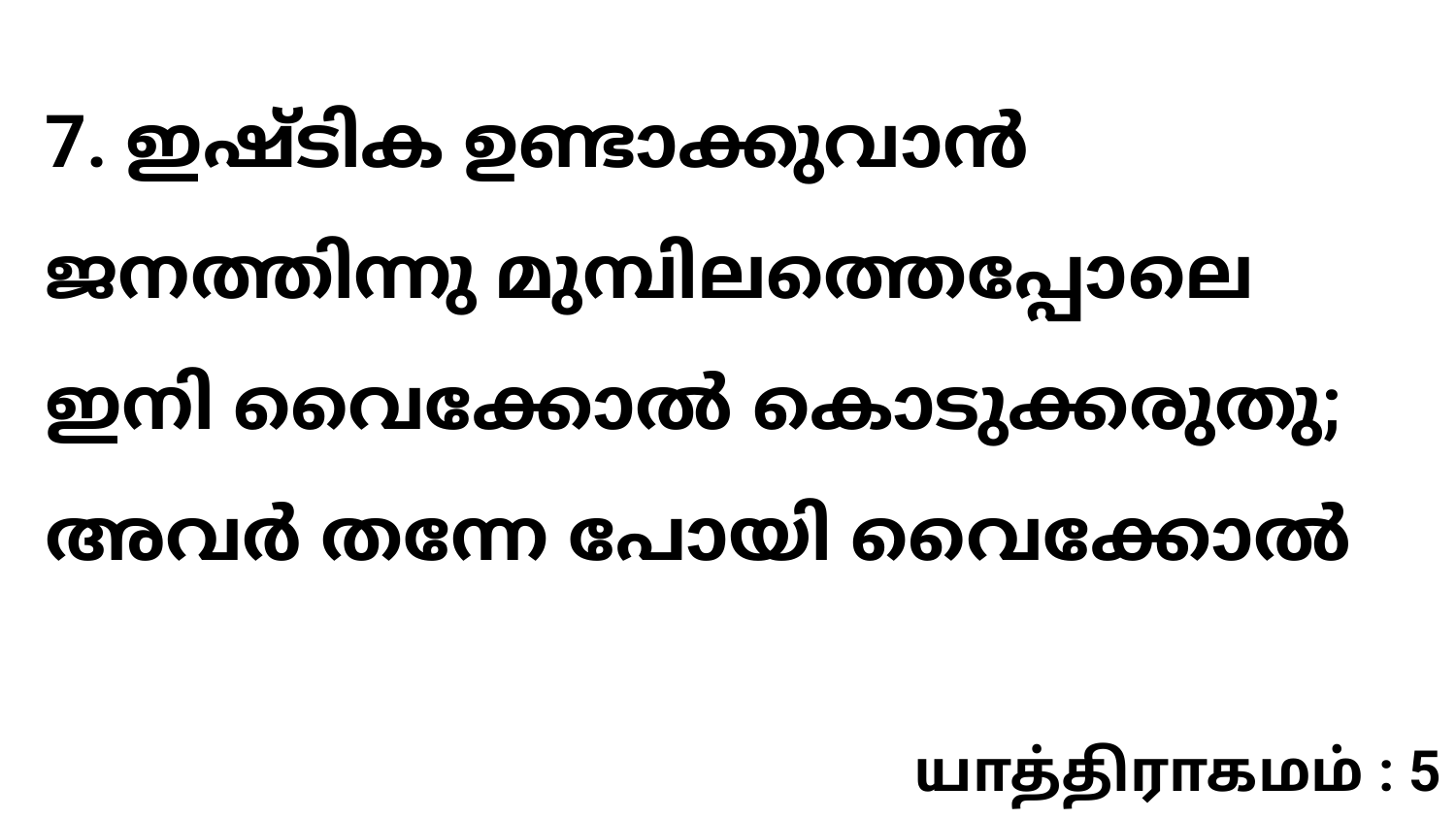

7. ഇഷ്ടിക ഉണ്ടാക്കുവാൻ ജനത്തിന്നു മുമ്പിലത്തെപ്പോലെ ഇനി വൈക്കോൽ കൊടുക്കരുതു; അവർ തന്നേ പോയി വൈക്കോൽ
யாத்திராகமம் : 5